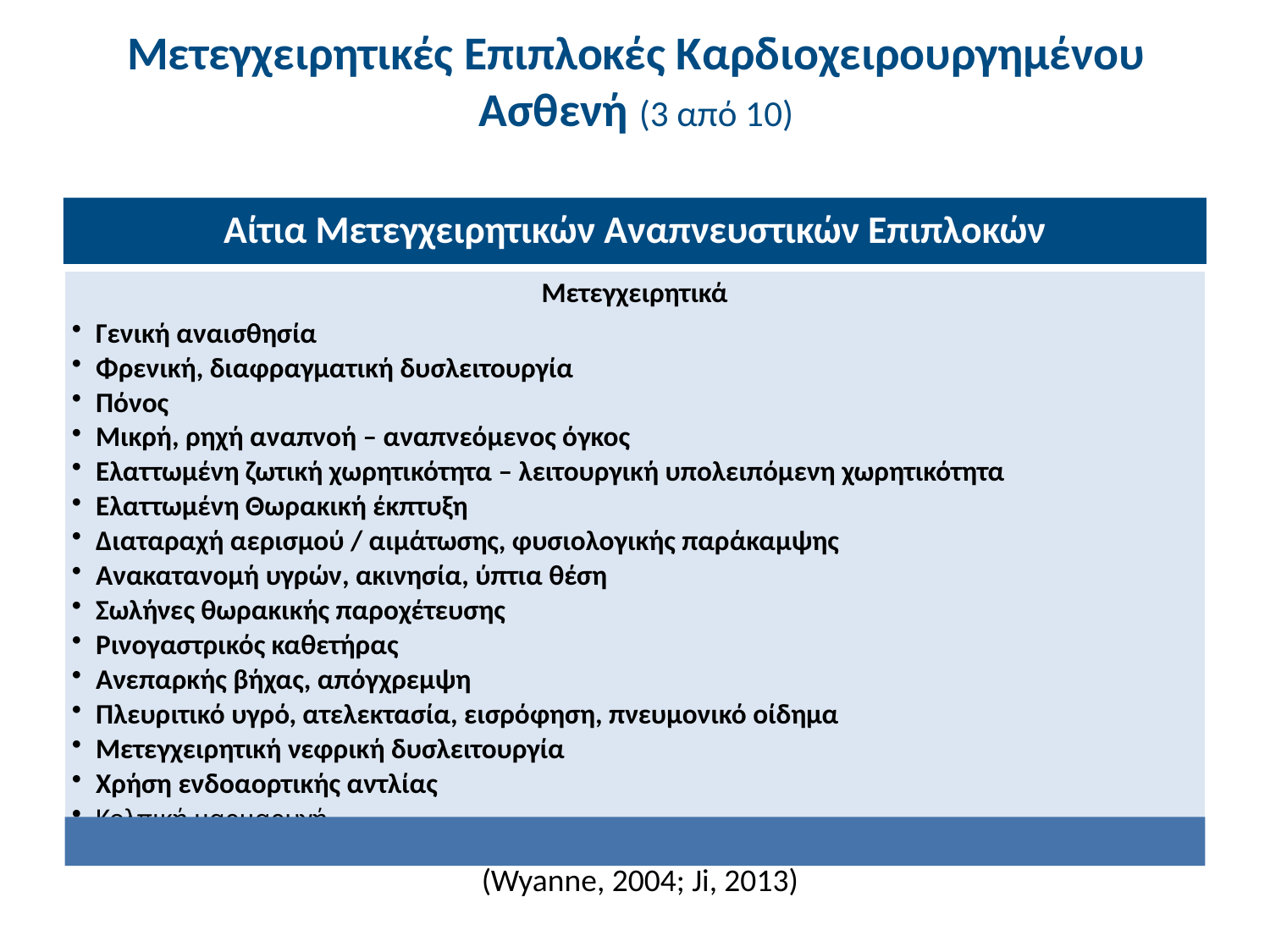

# Μετεγχειρητικές Επιπλοκές Καρδιοχειρουργημένου Ασθενή (3 από 10)
Αίτια Μετεγχειρητικών Αναπνευστικών Επιπλοκών
Μετεγχειρητικά
Γενική αναισθησία
Φρενική, διαφραγματική δυσλειτουργία
Πόνος
Μικρή, ρηχή αναπνοή – αναπνεόμενος όγκος
Ελαττωμένη ζωτική χωρητικότητα – λειτουργική υπολειπόμενη χωρητικότητα
Ελαττωμένη Θωρακική έκπτυξη
Διαταραχή αερισμού / αιμάτωσης, φυσιολογικής παράκαμψης
Ανακατανομή υγρών, ακινησία, ύπτια θέση
Σωλήνες θωρακικής παροχέτευσης
Ρινογαστρικός καθετήρας
Ανεπαρκής βήχας, απόγχρεμψη
Πλευριτικό υγρό, ατελεκτασία, εισρόφηση, πνευμονικό οίδημα
Μετεγχειρητική νεφρική δυσλειτουργία
Χρήση ενδοαορτικής αντλίας
Κολπική μαρμαρυγή
Αγγειακό Εγκεφαλικό Επεισόδιο
Αναιμία
(Wyanne, 2004; Ji, 2013)